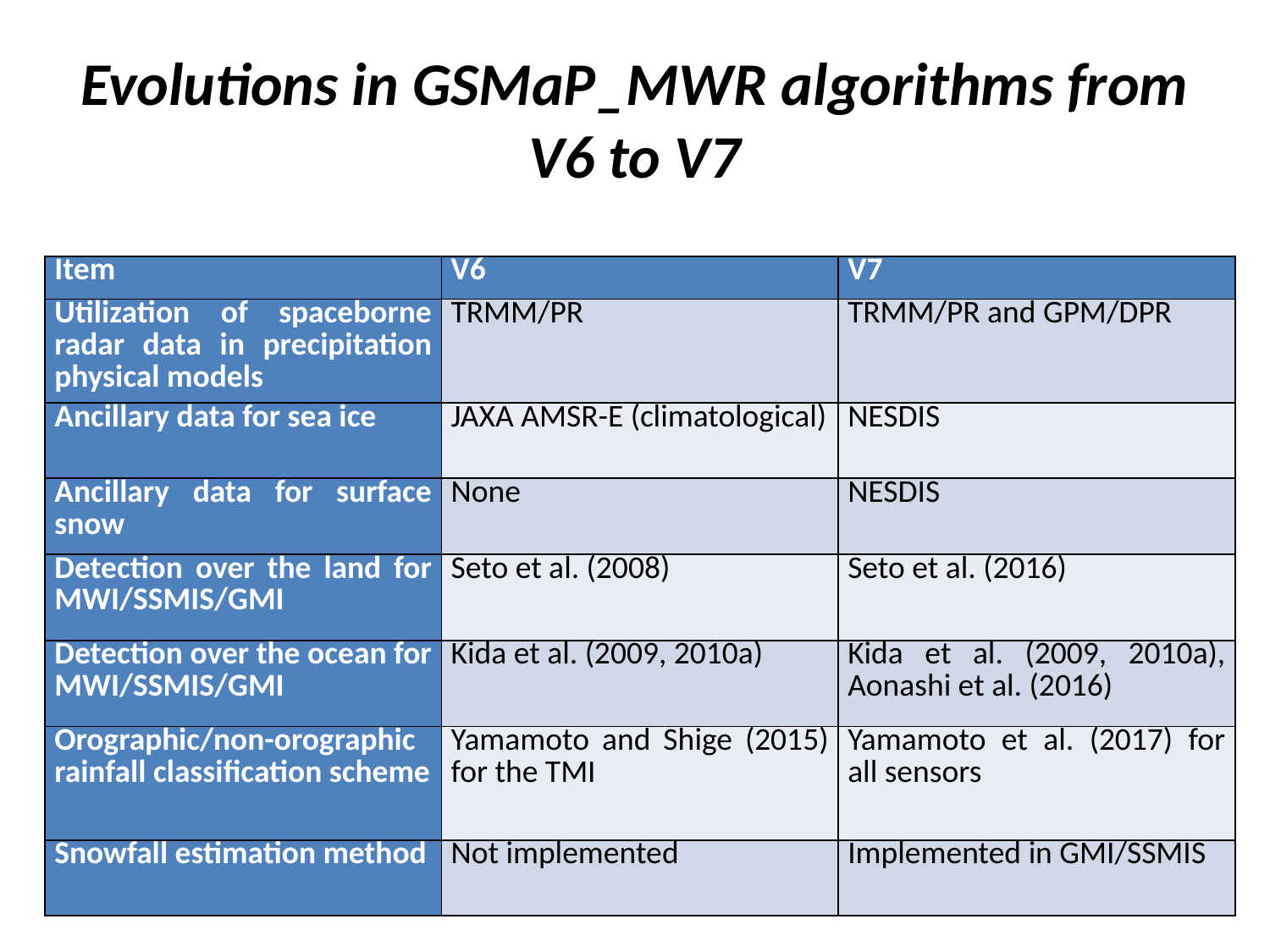

# Evolutions in GSMaP_MWR algorithms from V6 to V7
| Item | V6 | V7 |
| --- | --- | --- |
| Utilization of spaceborne radar data in precipitation physical models | TRMM/PR | TRMM/PR and GPM/DPR |
| Ancillary data for sea ice | JAXA AMSR-E (climatological) | NESDIS |
| Ancillary data for surface snow | None | NESDIS |
| Detection over the land for MWI/SSMIS/GMI | Seto et al. (2008) | Seto et al. (2016) |
| Detection over the ocean for MWI/SSMIS/GMI | Kida et al. (2009, 2010a) | Kida et al. (2009, 2010a), Aonashi et al. (2016) |
| Orographic/non-orographic rainfall classification scheme | Yamamoto and Shige (2015) for the TMI | Yamamoto et al. (2017) for all sensors |
| Snowfall estimation method | Not implemented | Implemented in GMI/SSMIS |